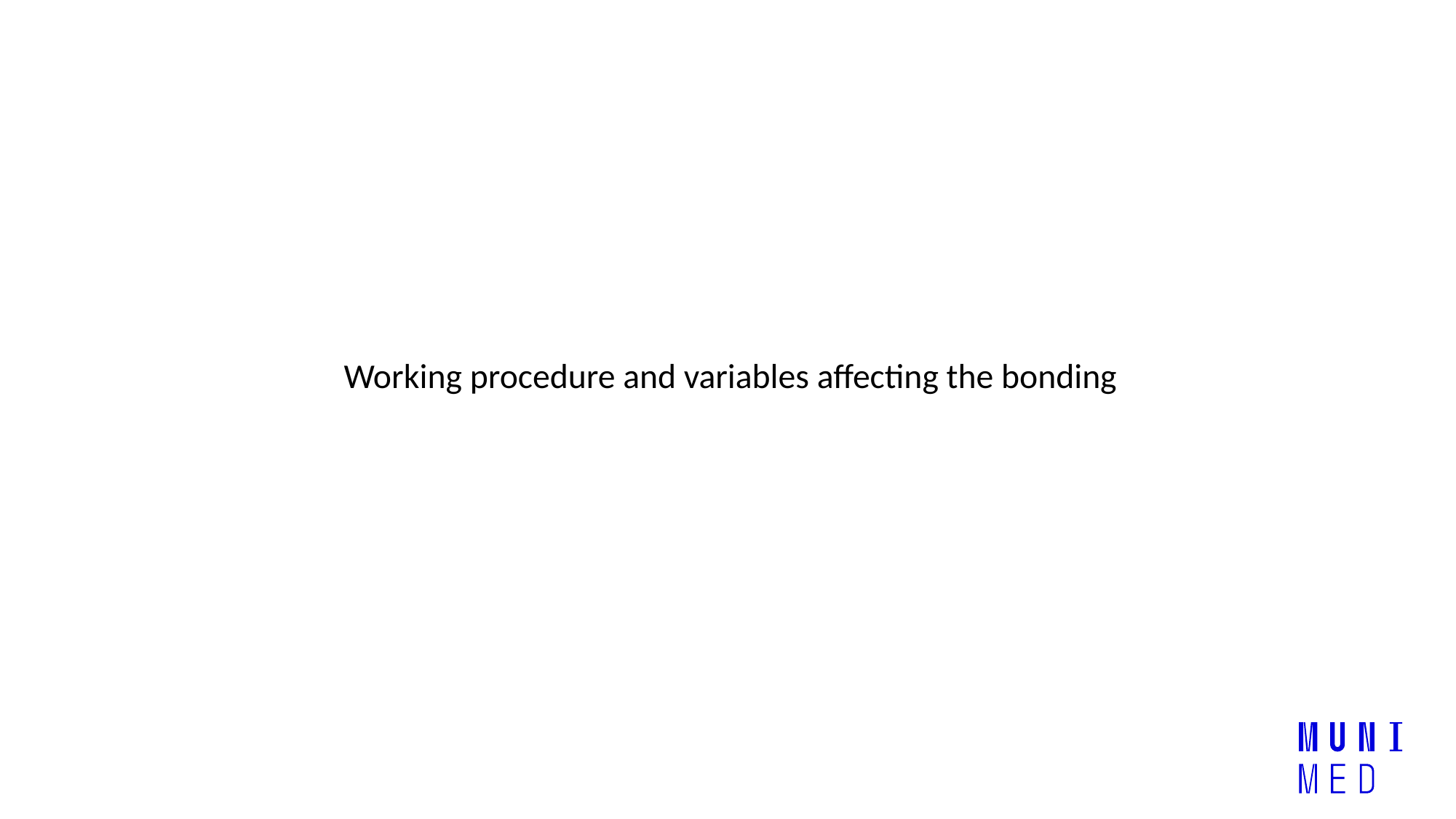

# Working procedure and variables affecting the bonding